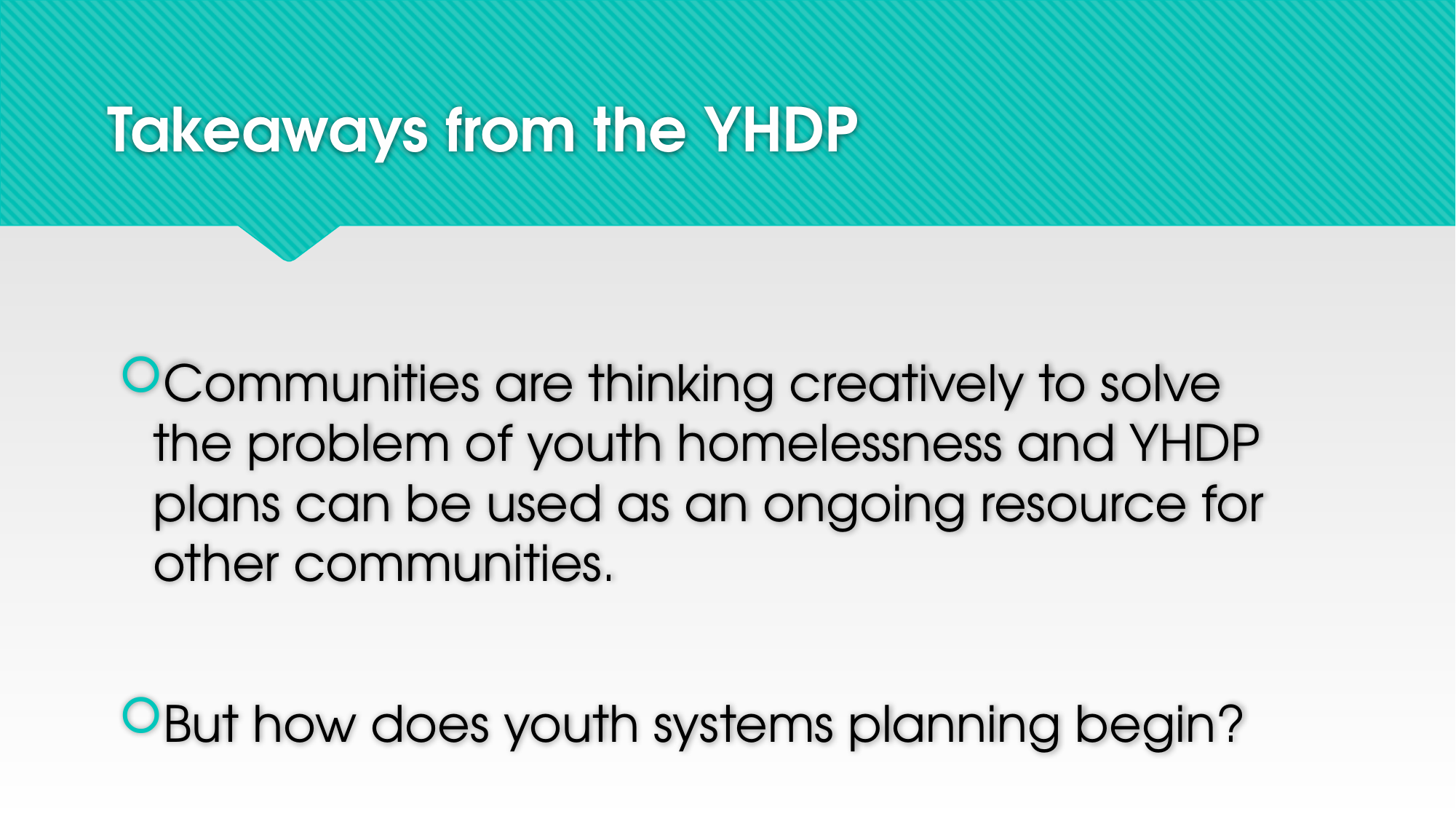

# Takeaways from the YHDP
Communities are thinking creatively to solve the problem of youth homelessness and YHDP plans can be used as an ongoing resource for other communities.

But how does youth systems planning begin?